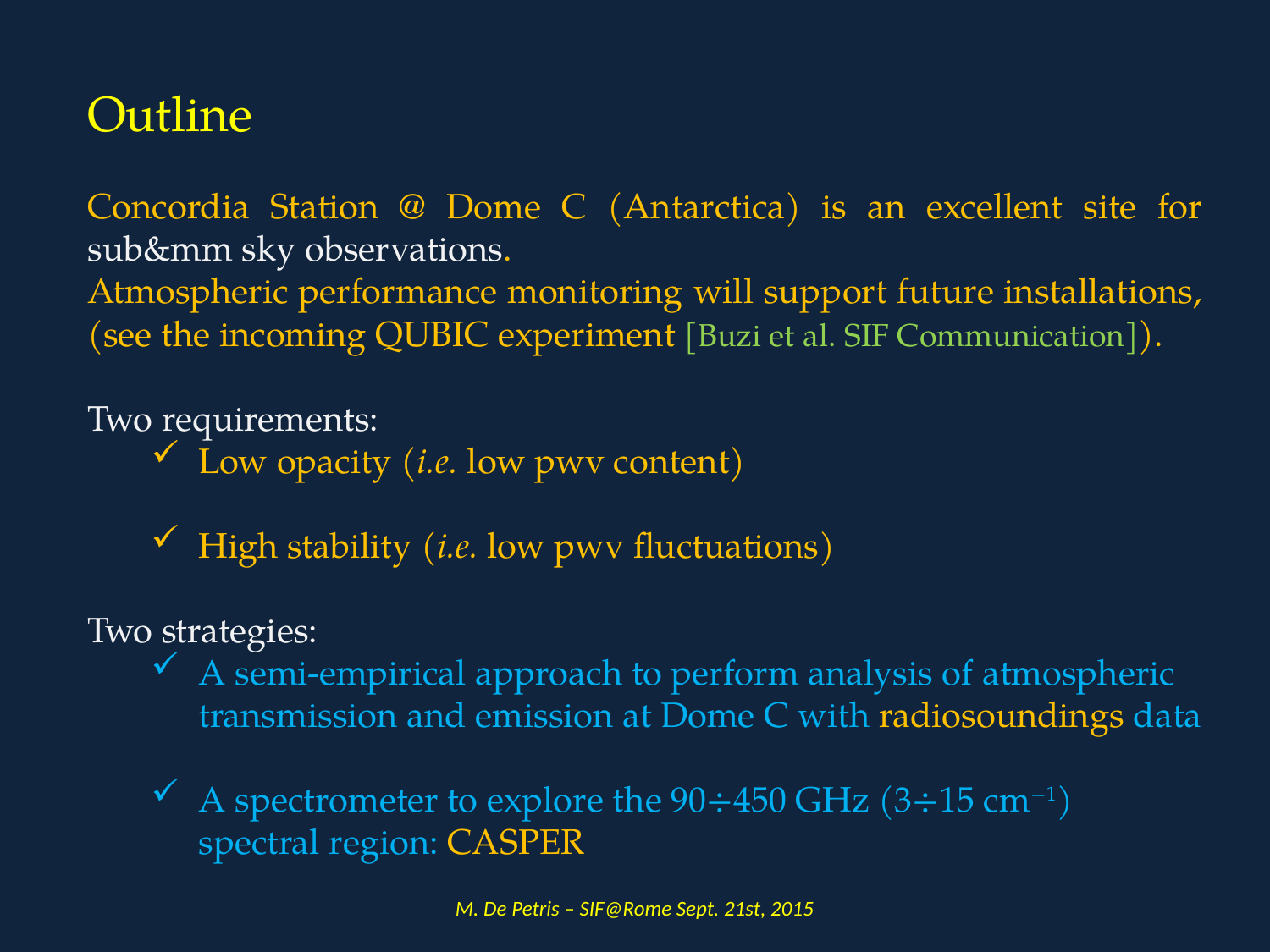

Outline

Concordia Station @ Dome C (Antarctica) is an excellent site for sub&mm sky observations.
Atmospheric performance monitoring will support future installations, (see the incoming QUBIC experiment [Buzi et al. SIF Communication]).

Two requirements:
Low opacity (i.e. low pwv content)

High stability (i.e. low pwv fluctuations)

Two strategies:
A semi-empirical approach to perform analysis of atmospheric transmission and emission at Dome C with radiosoundings data

A spectrometer to explore the 90÷450 GHz (3÷15 cm−1) spectral region: CASPER
M. De Petris – SIF@Rome Sept. 21st, 2015